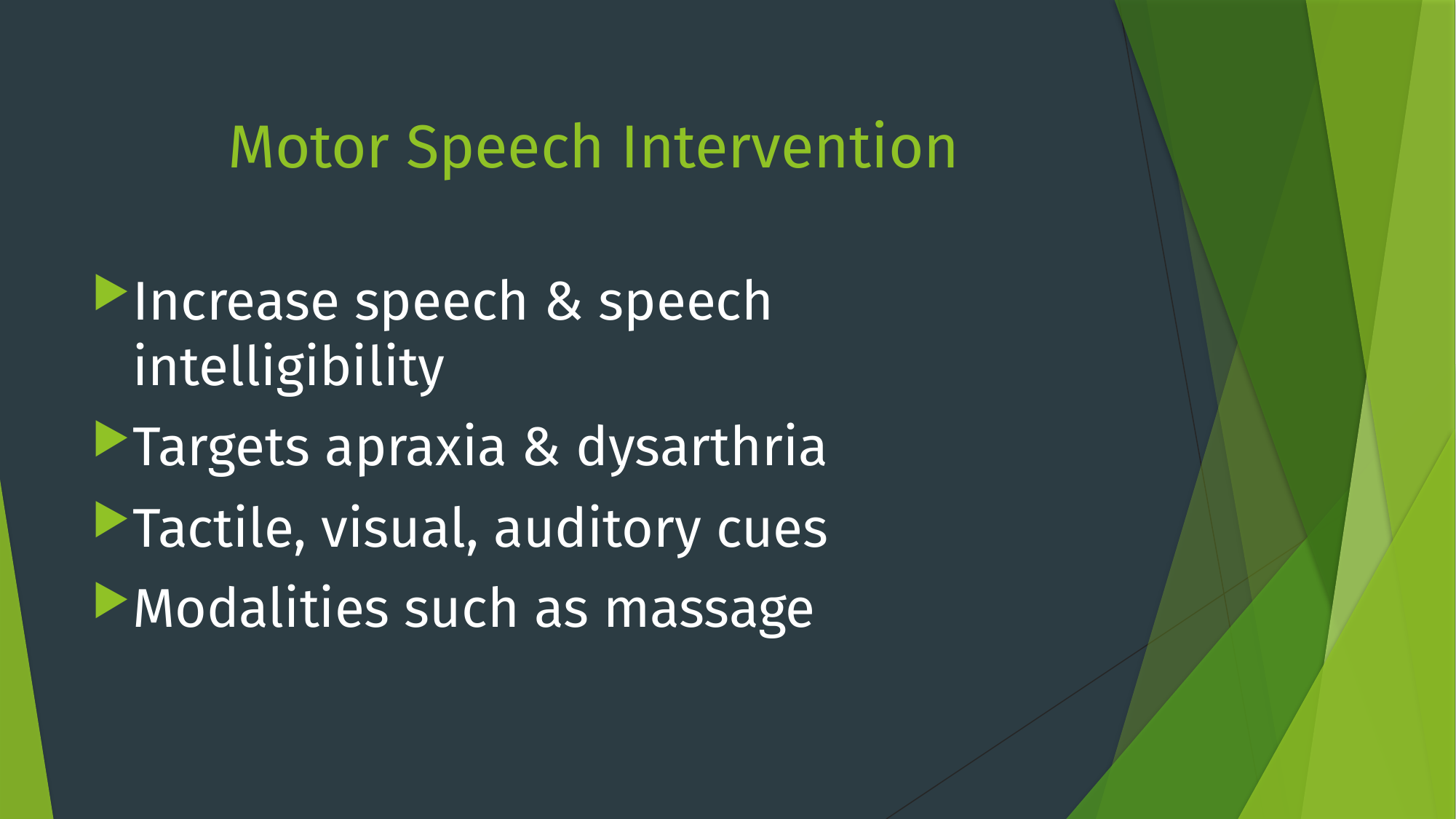

# Motor Speech Intervention
Increase speech & speech intelligibility
Targets apraxia & dysarthria
Tactile, visual, auditory cues
Modalities such as massage